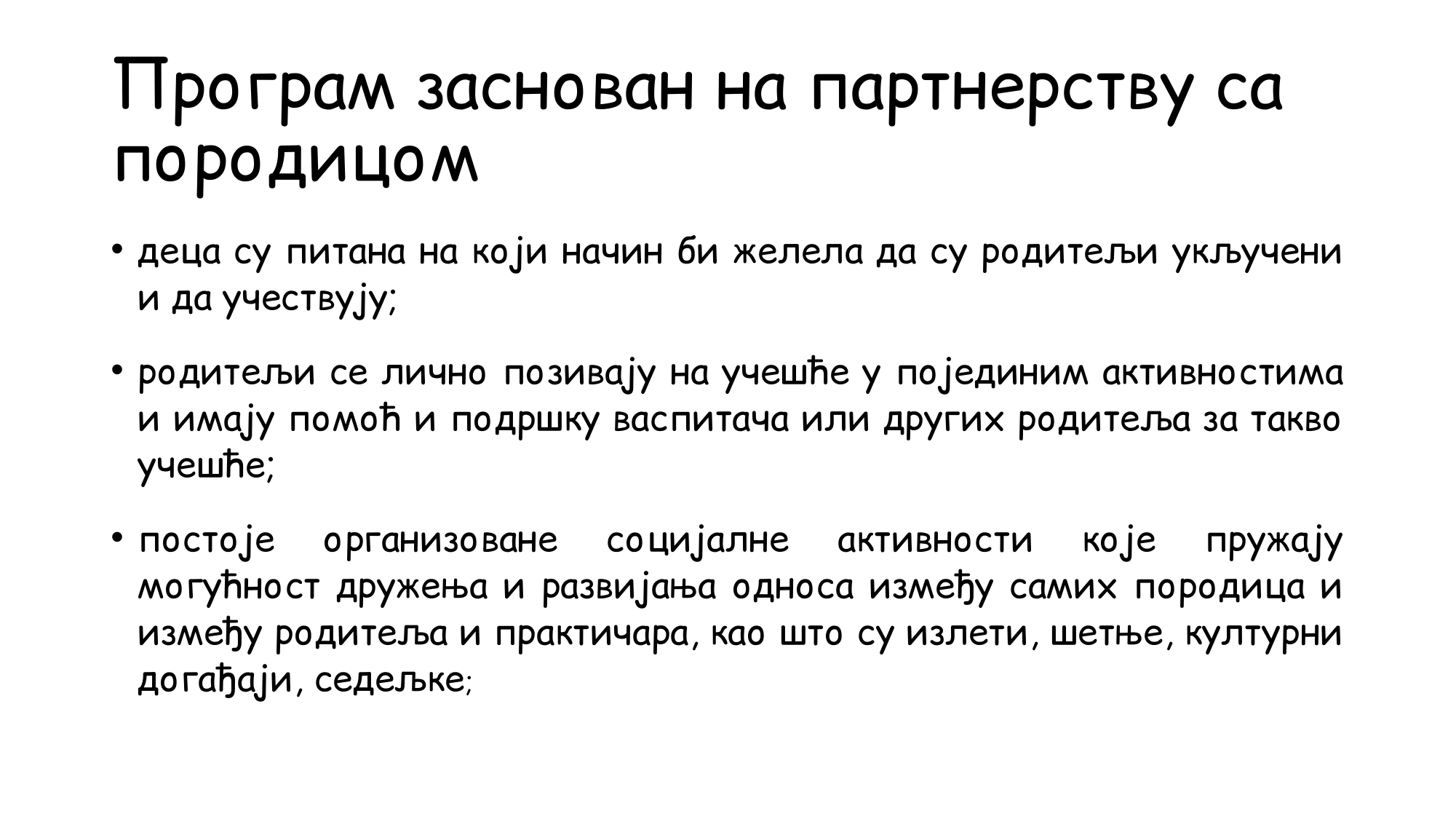

# Програм заснован на партнерству са породицом
деца су питана на који начин би желела да су родитељи укључени и да учествују;
родитељи се лично позивају на учешће у појединим активностима и имају помоћ и подршку васпитача или других родитеља за такво учешће;
постоје организоване социјалне активности које пружају могућност дружења и развијања односа између самих породица и између родитеља и практичара, као што су излети, шетње, културни догађаји, седељке;